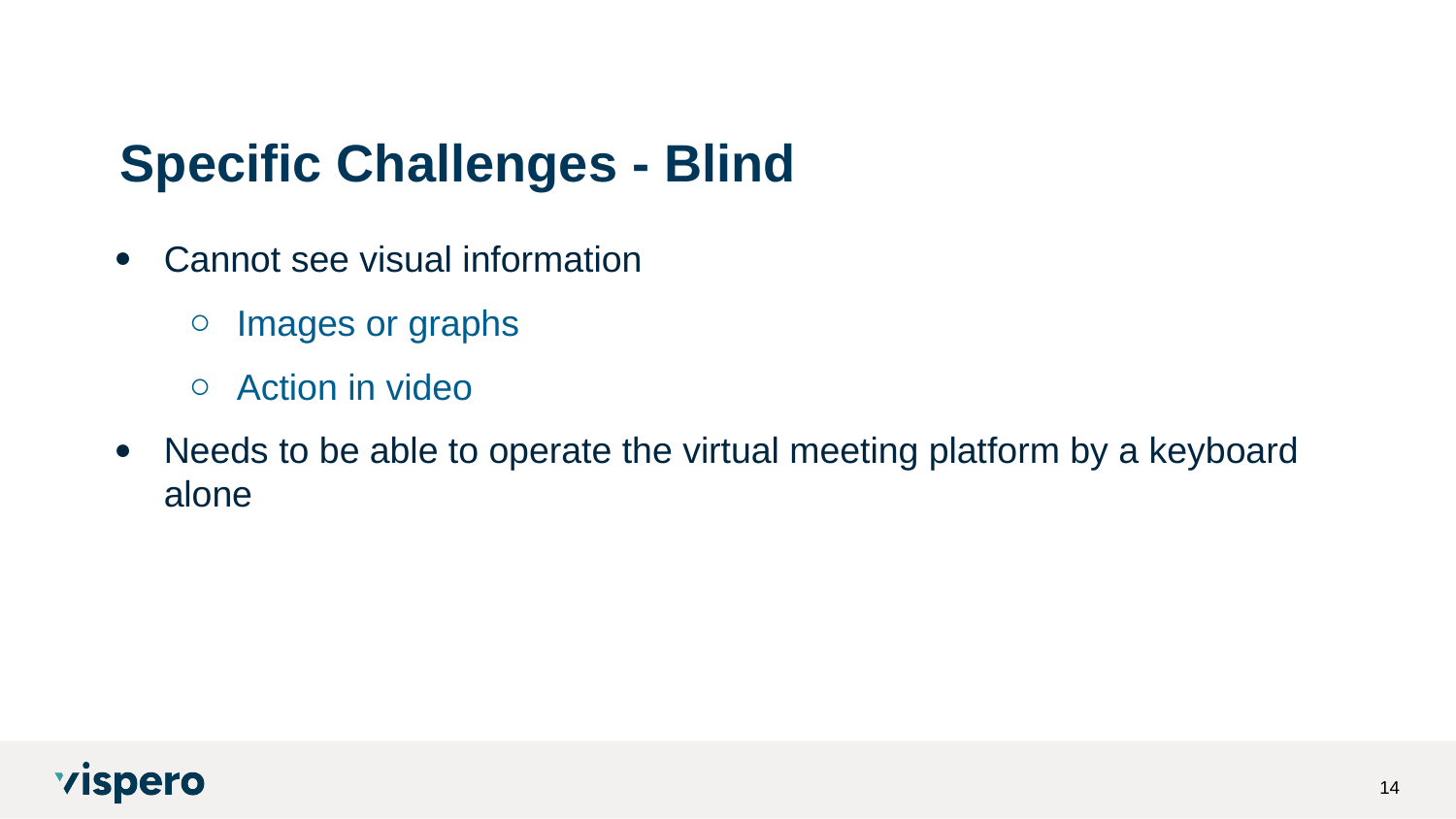

# Specific Challenges - Blind
Cannot see visual information
Images or graphs
Action in video
Needs to be able to operate the virtual meeting platform by a keyboard alone

14